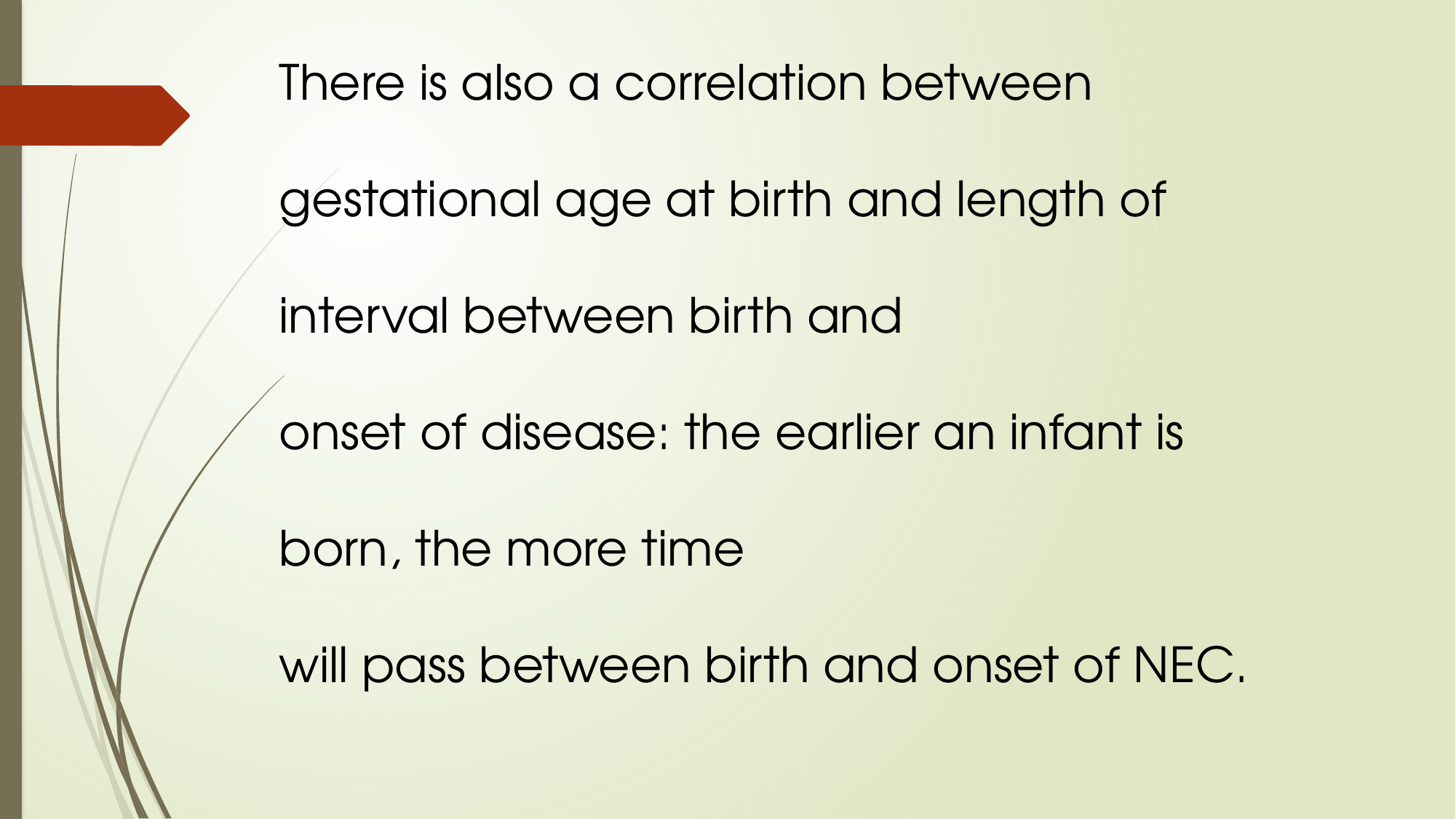

There is also a correlation between

gestational age at birth and length of

interval between birth and

onset of disease: the earlier an infant is

born, the more time

will pass between birth and onset of NEC.